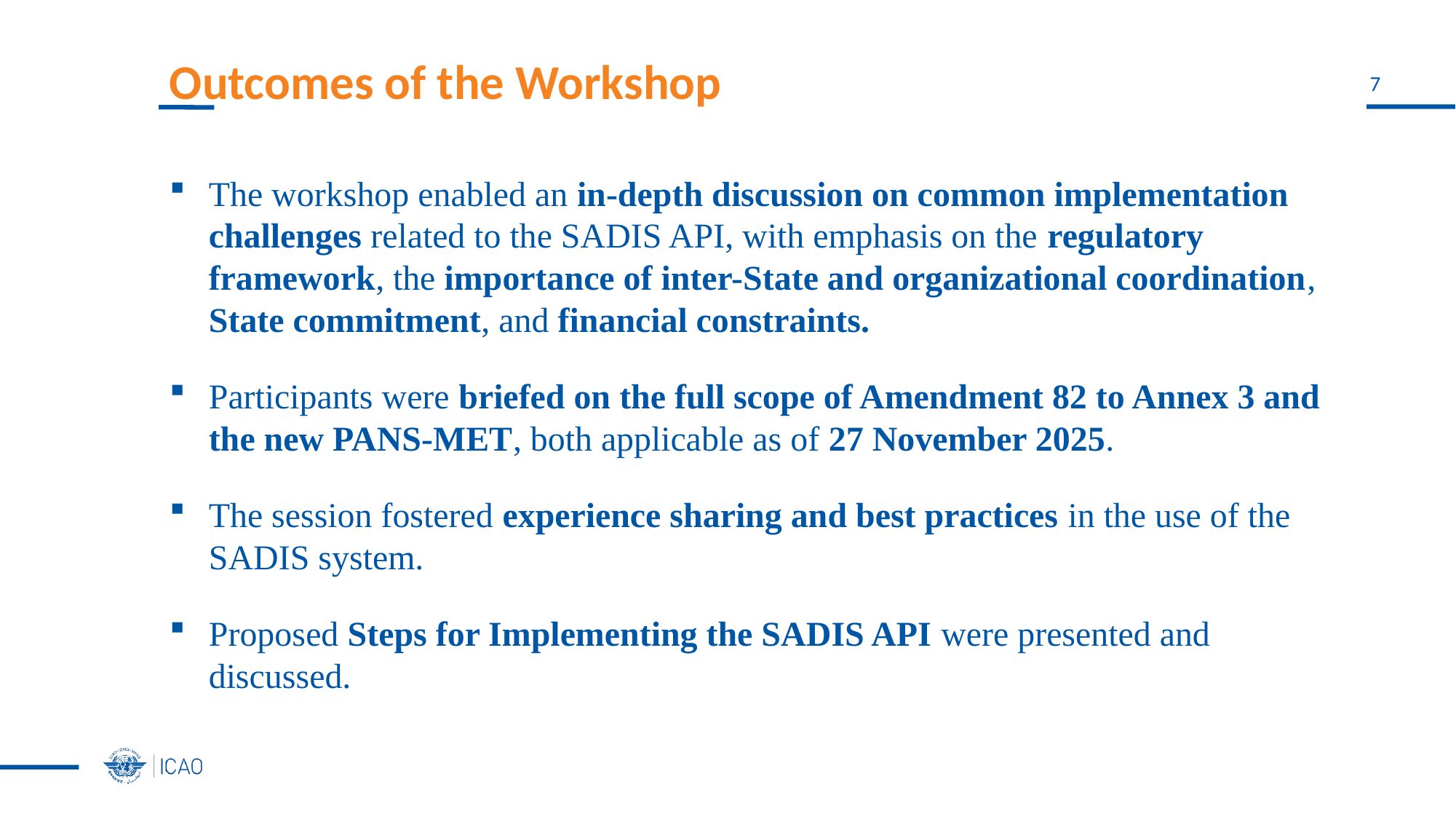

# Outcomes of the Workshop
The workshop enabled an in-depth discussion on common implementation challenges related to the SADIS API, with emphasis on the regulatory framework, the importance of inter-State and organizational coordination, State commitment, and financial constraints.
Participants were briefed on the full scope of Amendment 82 to Annex 3 and the new PANS-MET, both applicable as of 27 November 2025.
The session fostered experience sharing and best practices in the use of the SADIS system.
Proposed Steps for Implementing the SADIS API were presented and discussed.